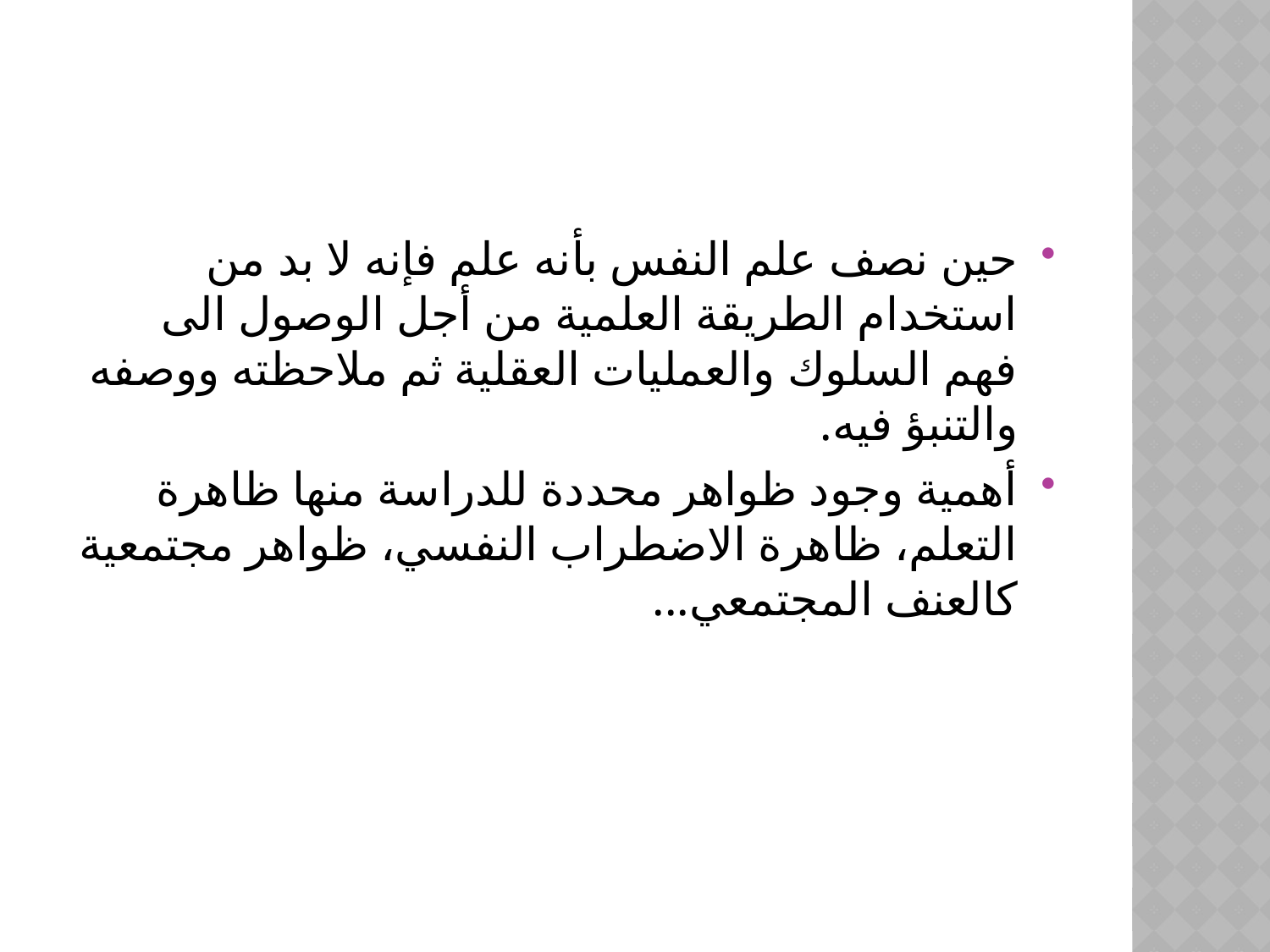

#
حين نصف علم النفس بأنه علم فإنه لا بد من استخدام الطريقة العلمية من أجل الوصول الى فهم السلوك والعمليات العقلية ثم ملاحظته ووصفه والتنبؤ فيه.
أهمية وجود ظواهر محددة للدراسة منها ظاهرة التعلم، ظاهرة الاضطراب النفسي، ظواهر مجتمعية كالعنف المجتمعي...